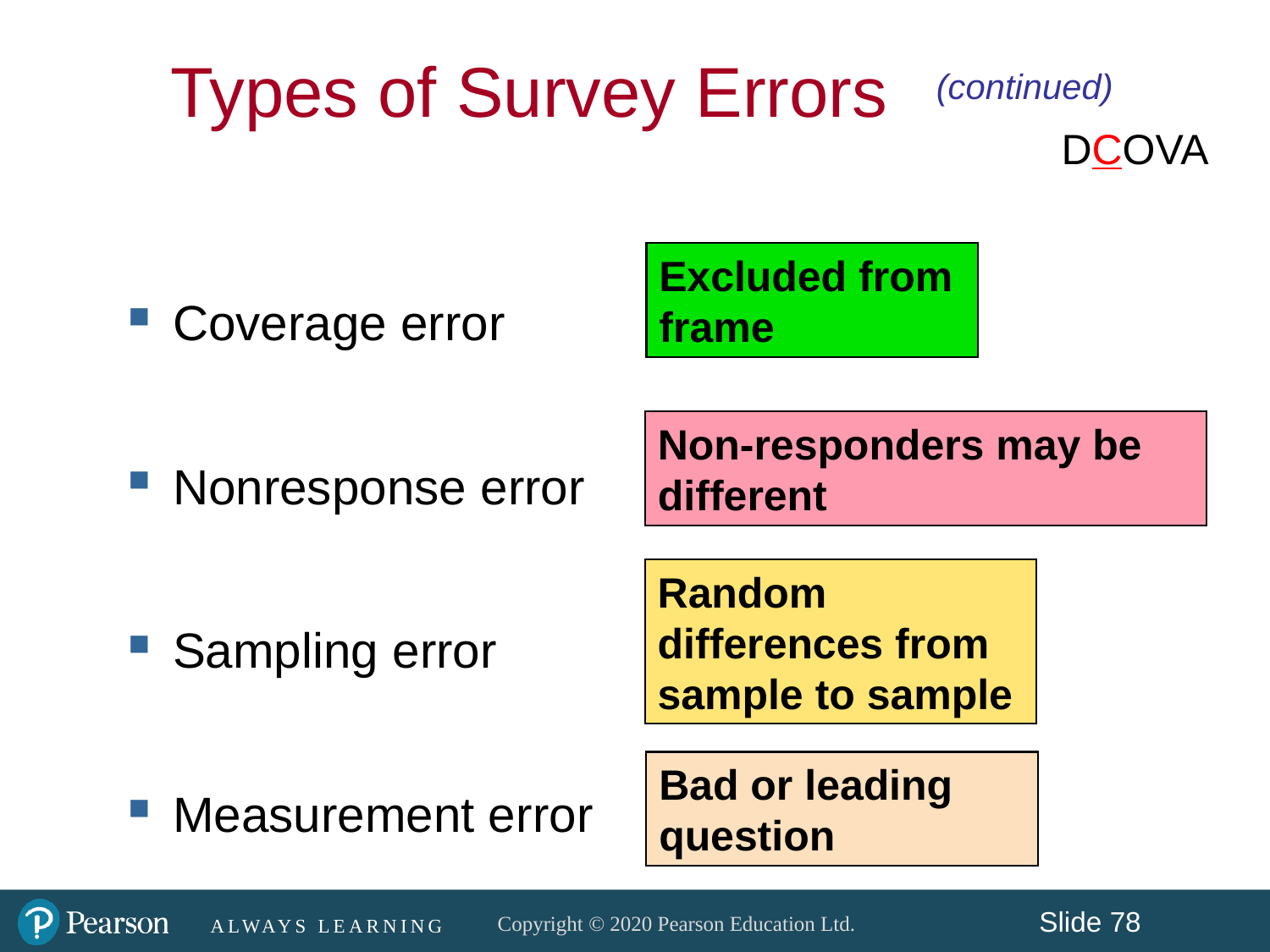

Types of Survey Errors
(continued)
DCOVA
Coverage error
Nonresponse error
Sampling error
Measurement error
Excluded from frame
Non-responders may be different
Random differences from sample to sample
Bad or leading question